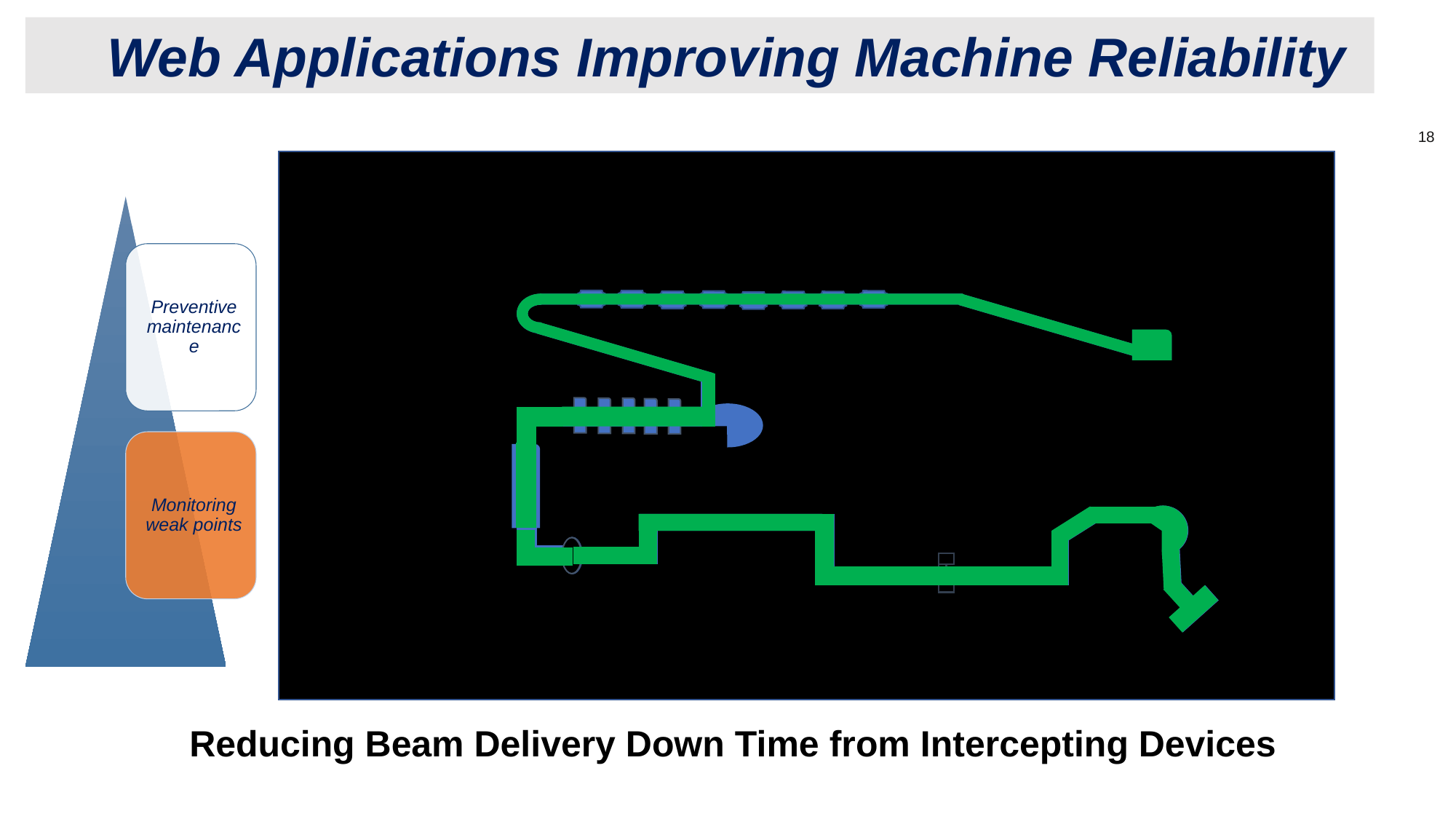

Web Applications Improving Machine Reliability

Preventive maintenance
Monitoring weak points

Reducing Beam Delivery Down Time from Intercepting Devices